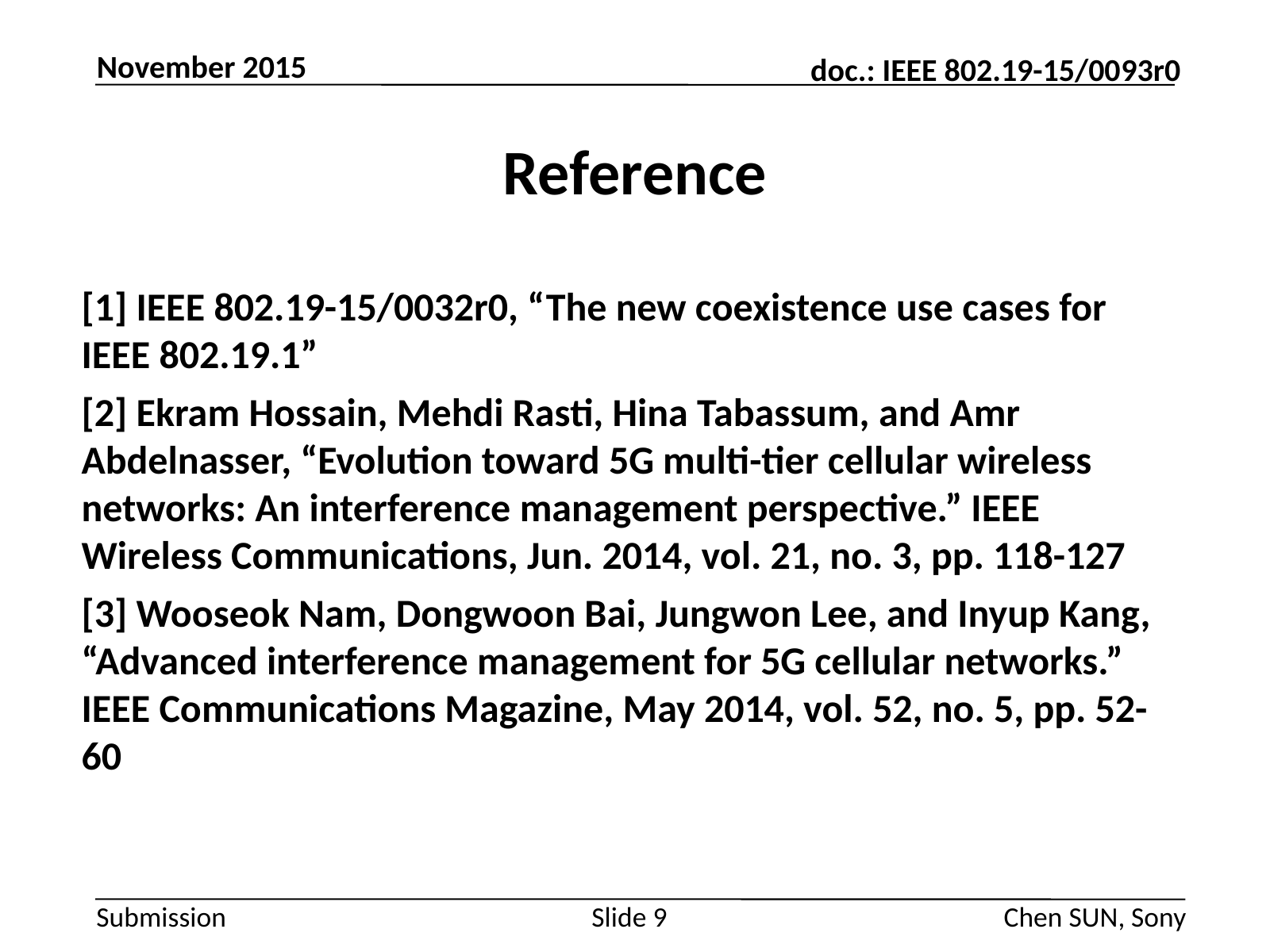

November 2015
# Reference
[1] IEEE 802.19-15/0032r0, “The new coexistence use cases for IEEE 802.19.1”
[2] Ekram Hossain, Mehdi Rasti, Hina Tabassum, and Amr Abdelnasser, “Evolution toward 5G multi-tier cellular wireless networks: An interference management perspective.” IEEE Wireless Communications, Jun. 2014, vol. 21, no. 3, pp. 118-127
[3] Wooseok Nam, Dongwoon Bai, Jungwon Lee, and Inyup Kang, “Advanced interference management for 5G cellular networks.” IEEE Communications Magazine, May 2014, vol. 52, no. 5, pp. 52-60

Chen SUN, Sony
Slide 9